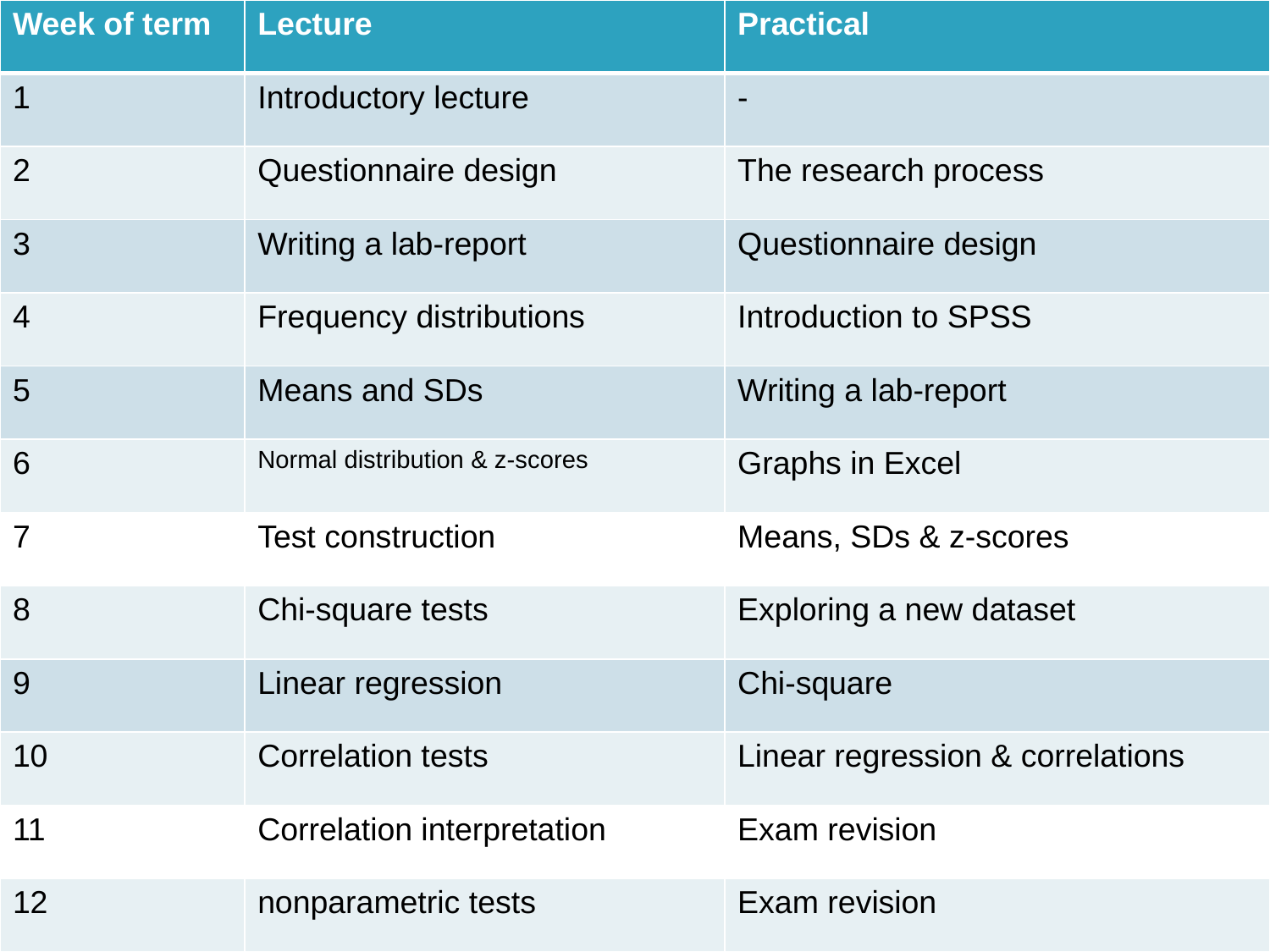

| Week of term | Lecture | Practical |
| --- | --- | --- |
| 1 | Introductory lecture | - |
| 2 | Questionnaire design | The research process |
| 3 | Writing a lab-report | Questionnaire design |
| 4 | Frequency distributions | Introduction to SPSS |
| 5 | Means and SDs | Writing a lab-report |
| 6 | Normal distribution & z-scores | Graphs in Excel |
| 7 | Test construction | Means, SDs & z-scores |
| 8 | Chi-square tests | Exploring a new dataset |
| 9 | Linear regression | Chi-square |
| 10 | Correlation tests | Linear regression & correlations |
| 11 | Correlation interpretation | Exam revision |
| 12 | nonparametric tests | Exam revision |